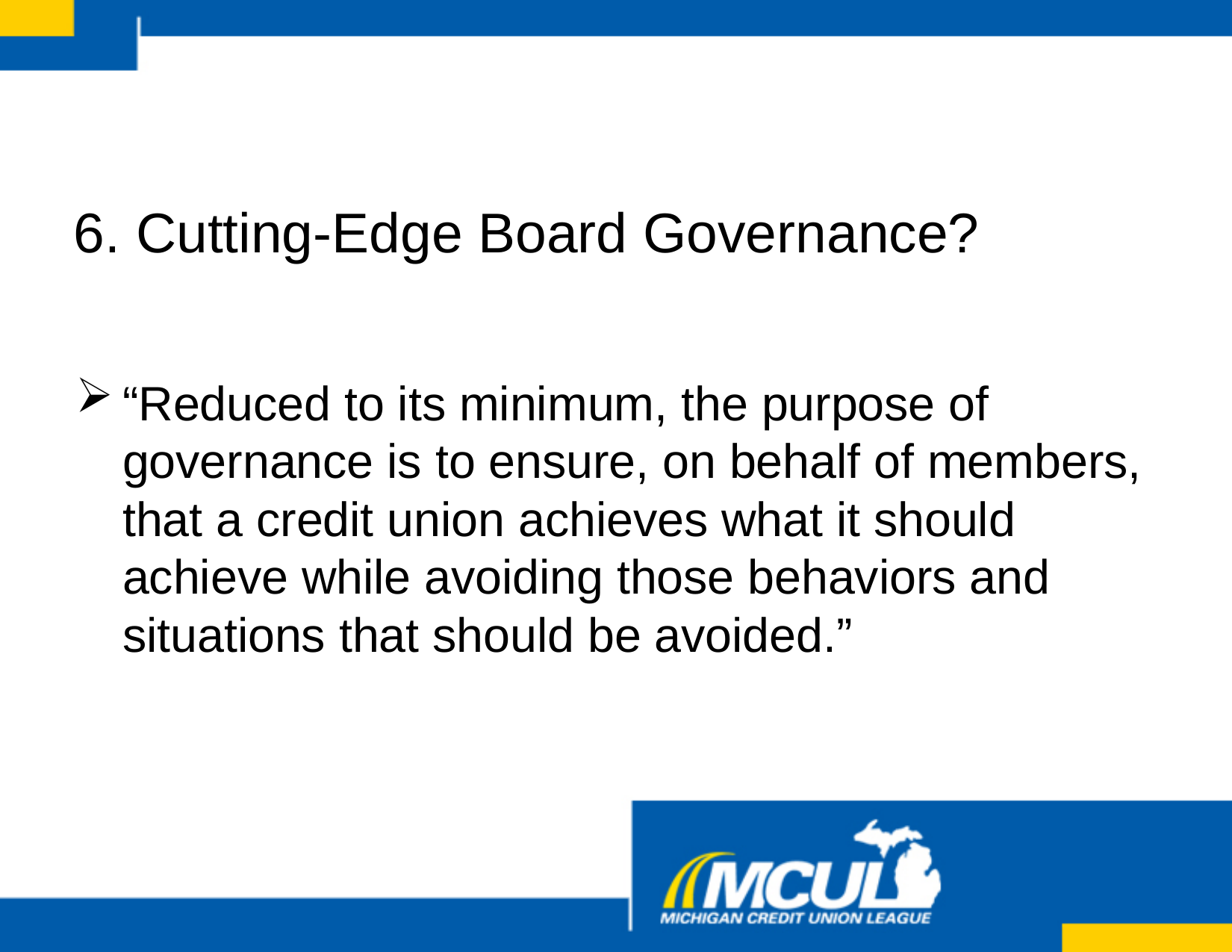

# 6. Cutting-Edge Board Governance?

“Reduced to its minimum, the purpose of governance is to ensure, on behalf of members, that a credit union achieves what it should achieve while avoiding those behaviors and situations that should be avoided.”